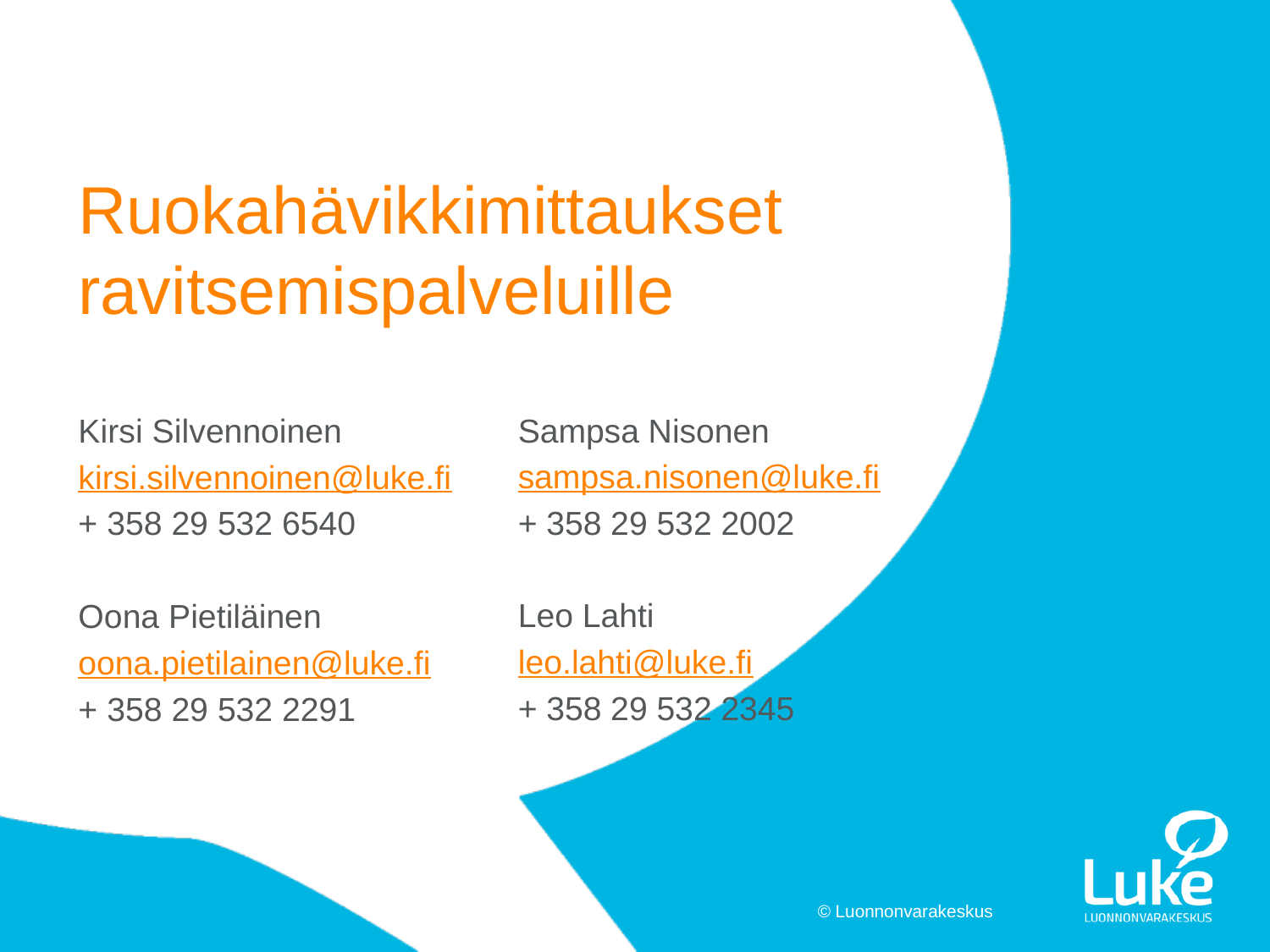

# Ruokahävikkimittaukset ravitsemispalveluille

Kirsi Silvennoinen
kirsi.silvennoinen@luke.fi
+ 358 29 532 6540

Oona Pietiläinen
oona.pietilainen@luke.fi
+ 358 29 532 2291

Sampsa Nisonen
sampsa.nisonen@luke.fi
+ 358 29 532 2002

Leo Lahti
leo.lahti@luke.fi
+ 358 29 532 2345